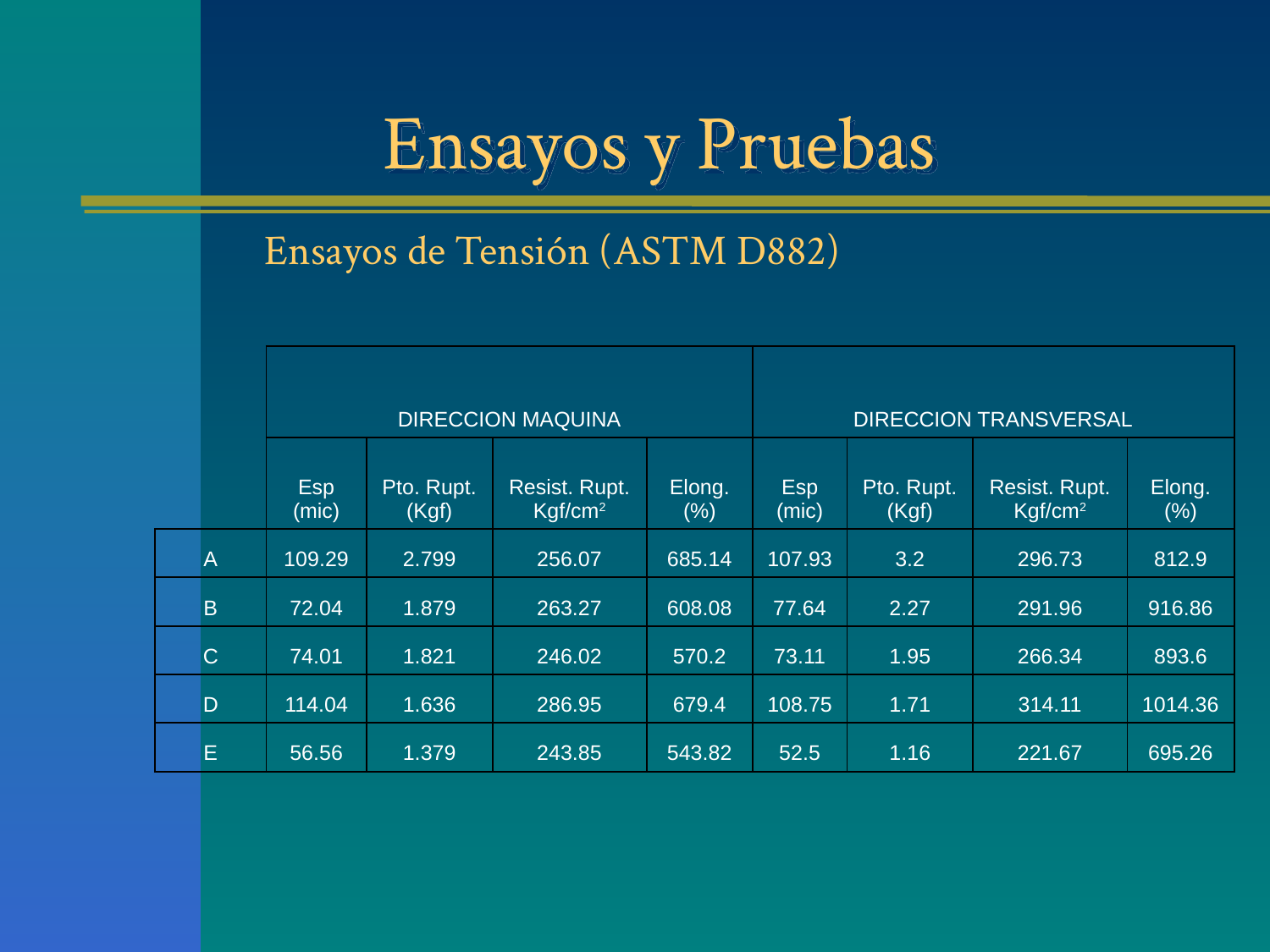

# Ensayos y Pruebas
Ensayos de Tensión (ASTM D882)
|  | DIRECCION MAQUINA |  |  |  | DIRECCION TRANSVERSAL |  |  |  |
| --- | --- | --- | --- | --- | --- | --- | --- | --- |
|  | Esp (mic) | Pto. Rupt. (Kgf) | Resist. Rupt. Kgf/cm2 | Elong. (%) | Esp (mic) | Pto. Rupt. (Kgf) | Resist. Rupt. Kgf/cm2 | Elong. (%) |
| A | 109.29 | 2.799 | 256.07 | 685.14 | 107.93 | 3.2 | 296.73 | 812.9 |
| B | 72.04 | 1.879 | 263.27 | 608.08 | 77.64 | 2.27 | 291.96 | 916.86 |
| C | 74.01 | 1.821 | 246.02 | 570.2 | 73.11 | 1.95 | 266.34 | 893.6 |
| D | 114.04 | 1.636 | 286.95 | 679.4 | 108.75 | 1.71 | 314.11 | 1014.36 |
| E | 56.56 | 1.379 | 243.85 | 543.82 | 52.5 | 1.16 | 221.67 | 695.26 |